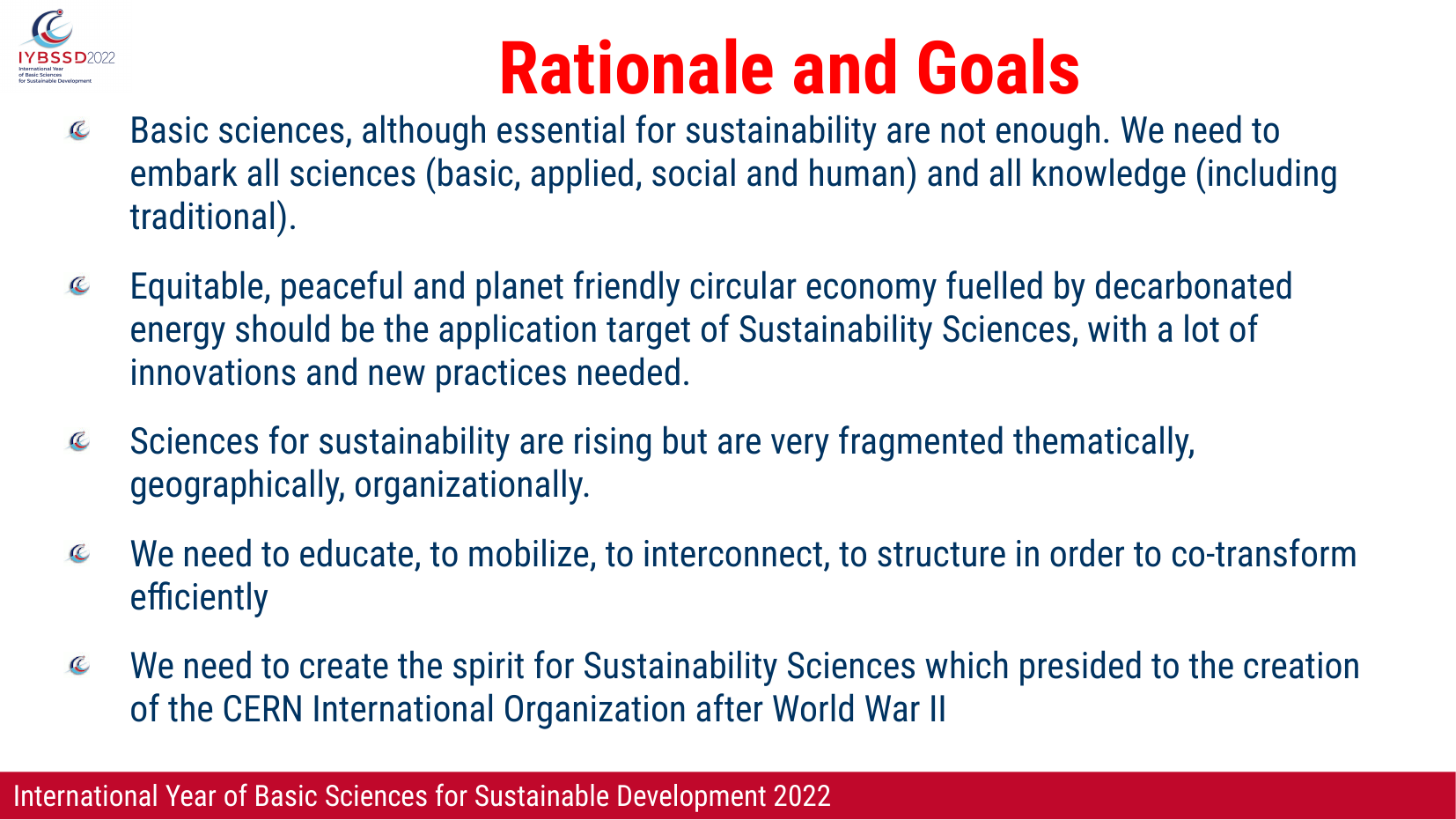

# Rationale and Goals
Basic sciences, although essential for sustainability are not enough. We need to embark all sciences (basic, applied, social and human) and all knowledge (including traditional).
Equitable, peaceful and planet friendly circular economy fuelled by decarbonated energy should be the application target of Sustainability Sciences, with a lot of innovations and new practices needed.
Sciences for sustainability are rising but are very fragmented thematically, geographically, organizationally.
We need to educate, to mobilize, to interconnect, to structure in order to co-transform efficiently
We need to create the spirit for Sustainability Sciences which presided to the creation of the CERN International Organization after World War II